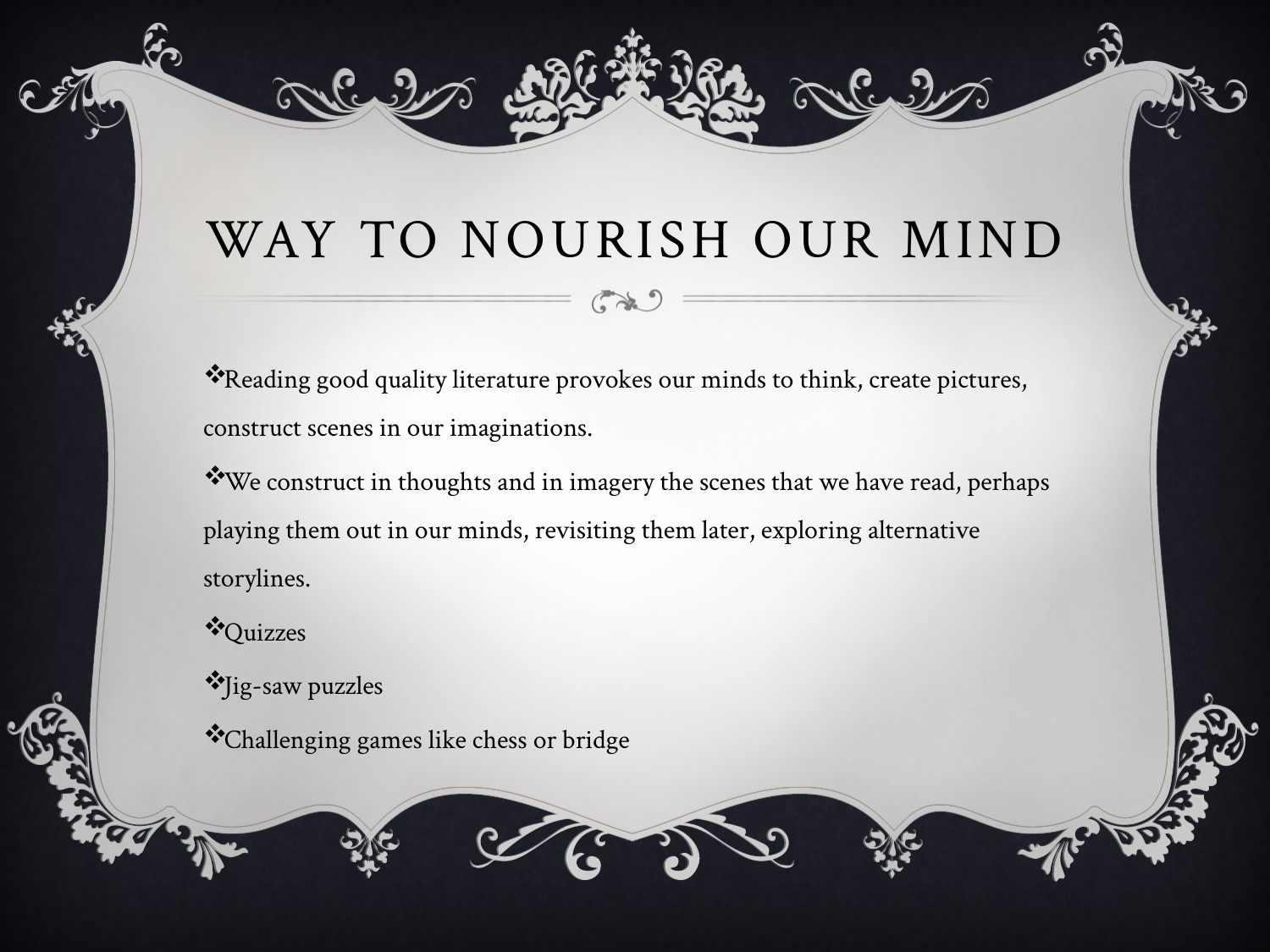

# Way to Nourish our Mind
Reading good quality literature provokes our minds to think, create pictures, construct scenes in our imaginations.
We construct in thoughts and in imagery the scenes that we have read, perhaps playing them out in our minds, revisiting them later, exploring alternative storylines.
Quizzes
Jig-saw puzzles
Challenging games like chess or bridge